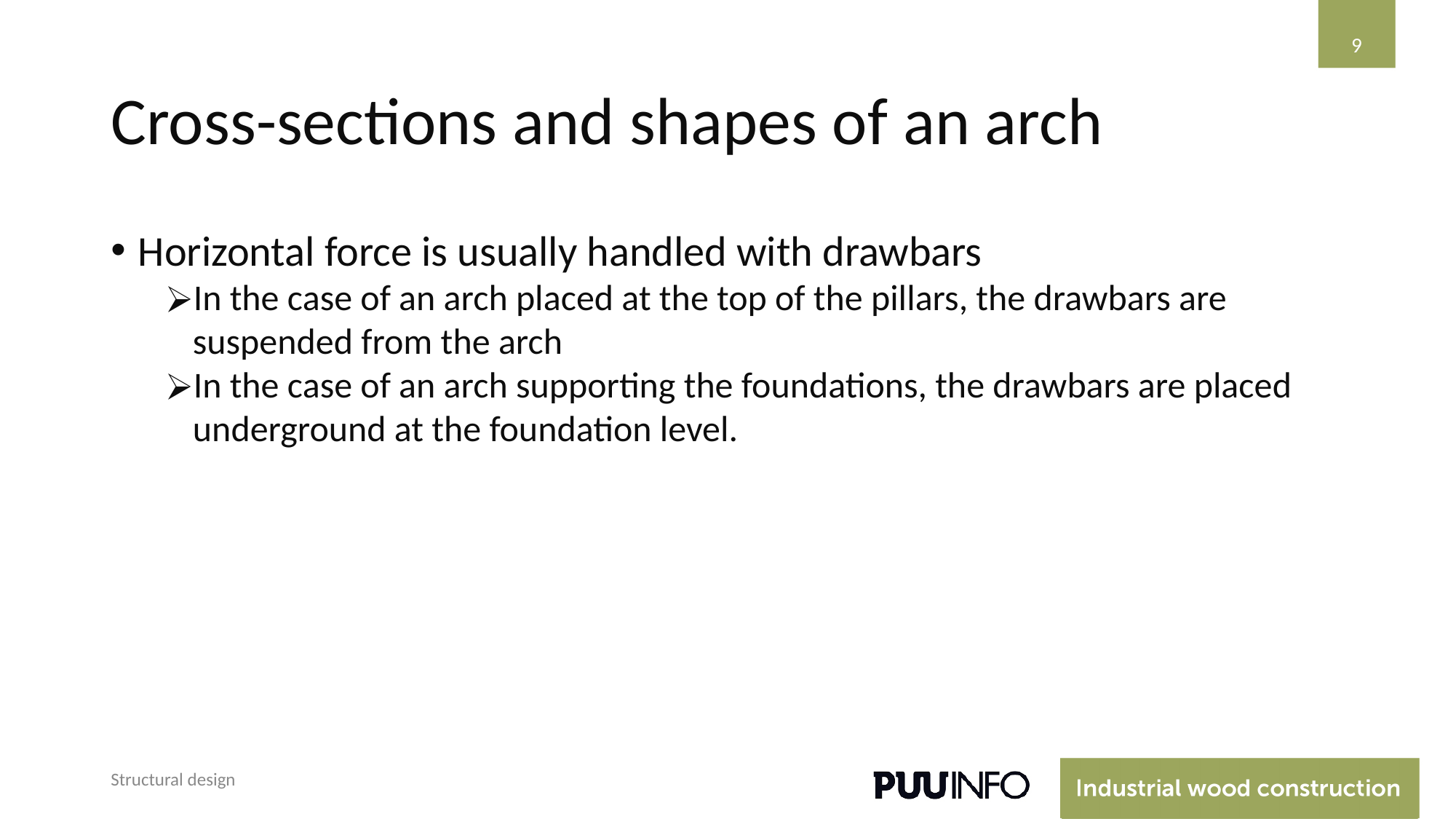

9
# Cross-sections and shapes of an arch
Horizontal force is usually handled with drawbars
In the case of an arch placed at the top of the pillars, the drawbars are suspended from the arch
In the case of an arch supporting the foundations, the drawbars are placed underground at the foundation level.
Structural design